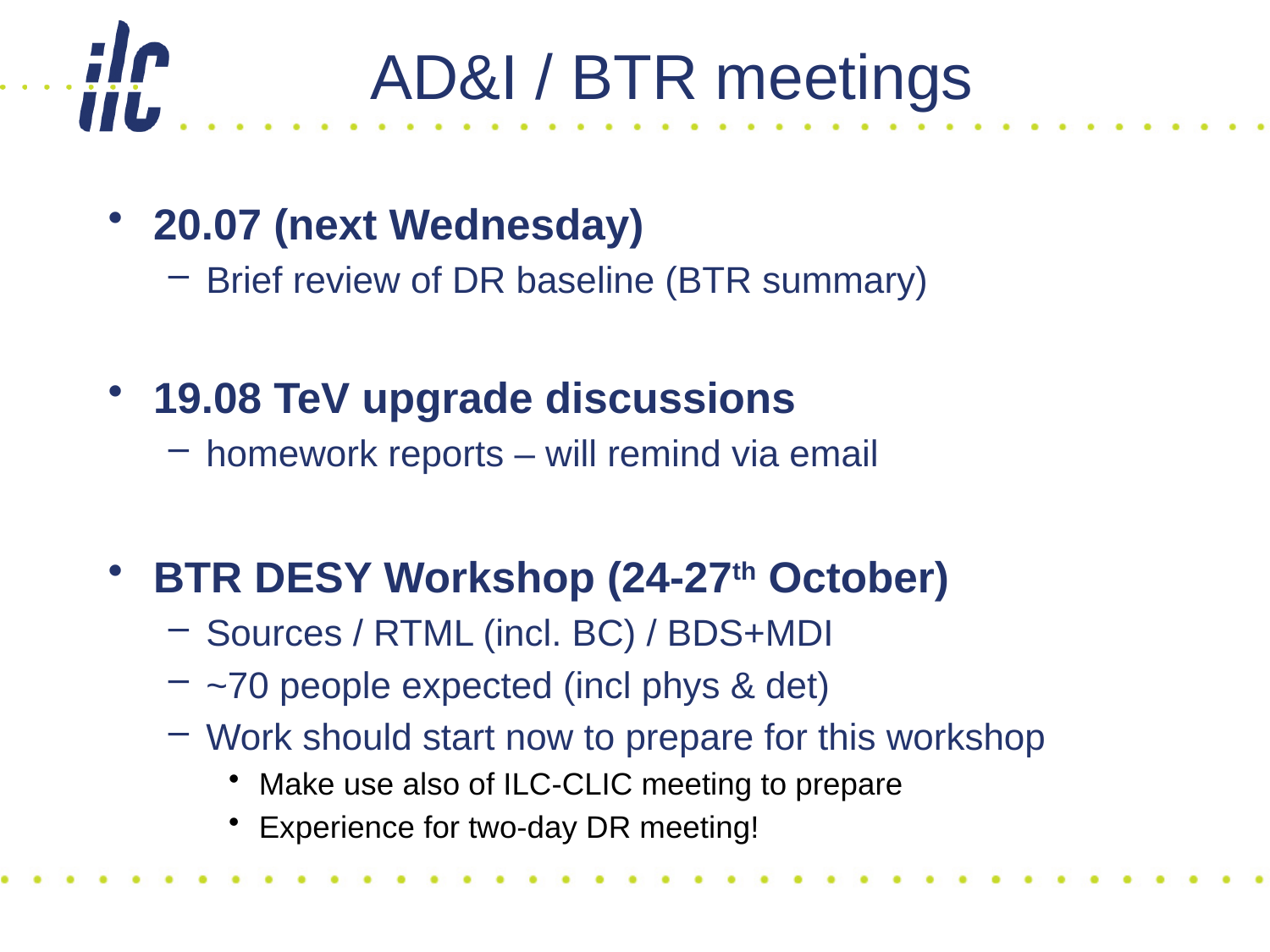

# AD&I / BTR meetings
20.07 (next Wednesday)
Brief review of DR baseline (BTR summary)

19.08 TeV upgrade discussions
homework reports – will remind via email

BTR DESY Workshop (24-27th October)
Sources / RTML (incl. BC) / BDS+MDI
~70 people expected (incl phys & det)
Work should start now to prepare for this workshop
Make use also of ILC-CLIC meeting to prepare
Experience for two-day DR meeting!